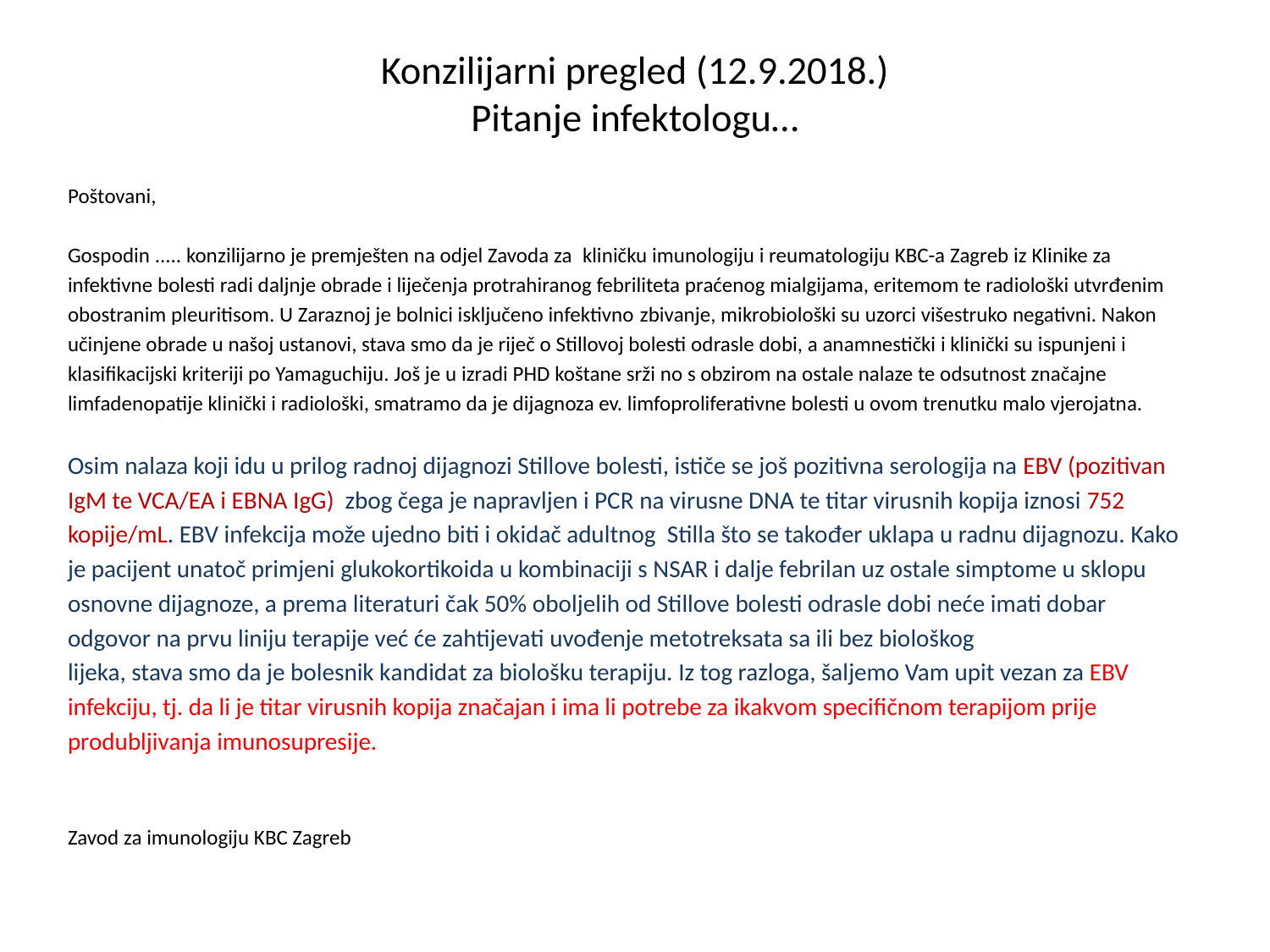

# Konzilijarni pregled (12.9.2018.) Pitanje infektologu…
Poštovani,

Gospodin ..... konzilijarno je premješten na odjel Zavoda za  kliničku imunologiju i reumatologiju KBC-a Zagreb iz Klinike za
infektivne bolesti radi daljnje obrade i liječenja protrahiranog febriliteta praćenog mialgijama, eritemom te radiološki utvrđenim
obostranim pleuritisom. U Zaraznoj je bolnici isključeno infektivno zbivanje, mikrobiološki su uzorci višestruko negativni. Nakon
učinjene obrade u našoj ustanovi, stava smo da je riječ o Stillovoj bolesti odrasle dobi, a anamnestički i klinički su ispunjeni i
klasifikacijski kriteriji po Yamaguchiju. Još je u izradi PHD koštane srži no s obzirom na ostale nalaze te odsutnost značajne
limfadenopatije klinički i radiološki, smatramo da je dijagnoza ev. limfoproliferativne bolesti u ovom trenutku malo vjerojatna.

Osim nalaza koji idu u prilog radnoj dijagnozi Stillove bolesti, ističe se još pozitivna serologija na EBV (pozitivan
IgM te VCA/EA i EBNA IgG)  zbog čega je napravljen i PCR na virusne DNA te titar virusnih kopija iznosi 752
kopije/mL. EBV infekcija može ujedno biti i okidač adultnog  Stilla što se također uklapa u radnu dijagnozu. Kako
je pacijent unatoč primjeni glukokortikoida u kombinaciji s NSAR i dalje febrilan uz ostale simptome u sklopu
osnovne dijagnoze, a prema literaturi čak 50% oboljelih od Stillove bolesti odrasle dobi neće imati dobar
odgovor na prvu liniju terapije već će zahtijevati uvođenje metotreksata sa ili bez biološkog
lijeka, stava smo da je bolesnik kandidat za biološku terapiju. Iz tog razloga, šaljemo Vam upit vezan za EBV
infekciju, tj. da li je titar virusnih kopija značajan i ima li potrebe za ikakvom specifičnom terapijom prije
produbljivanja imunosupresije.

Zavod za imunologiju KBC Zagreb